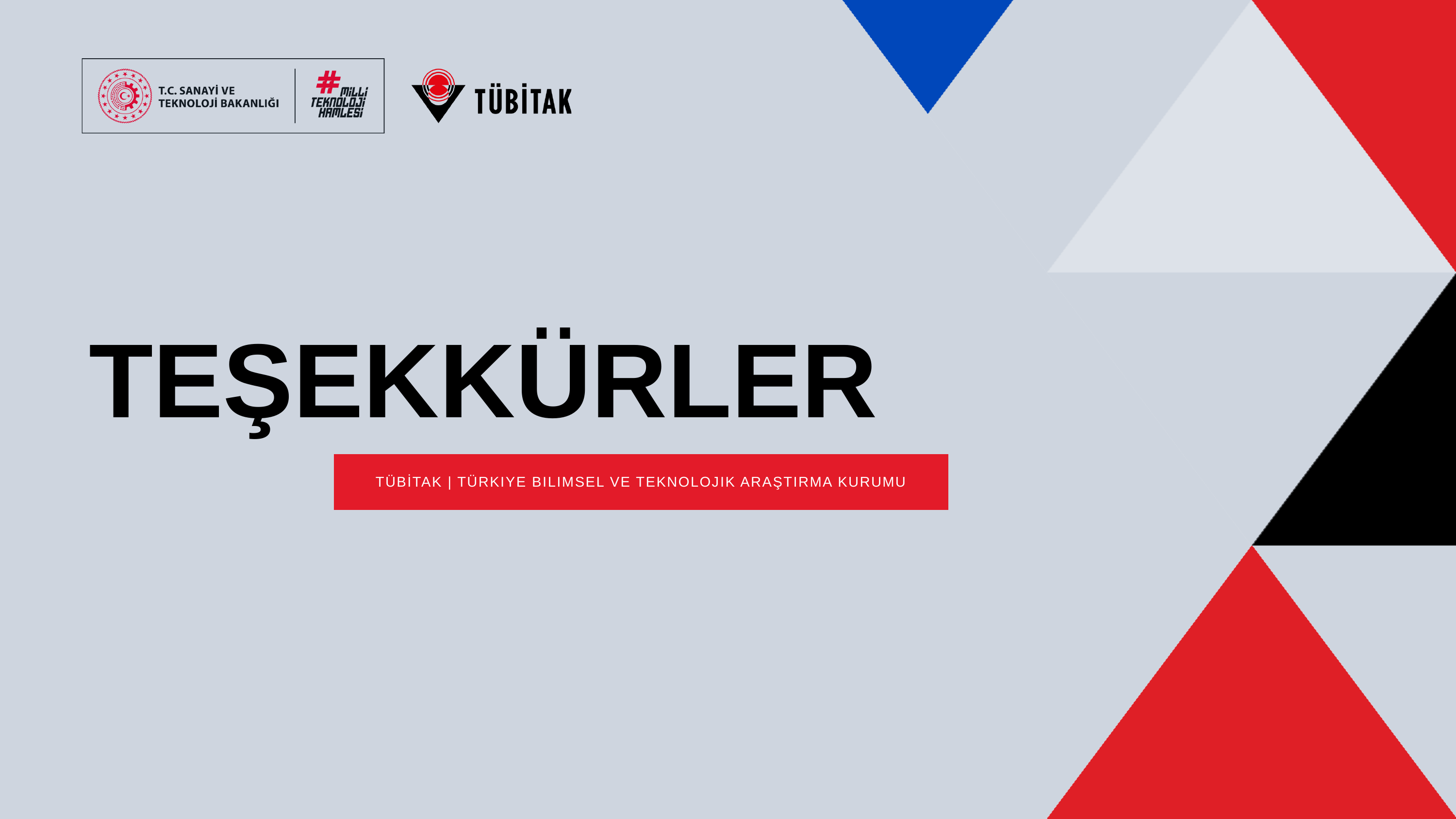

TEŞEKKÜRLER

TÜBİTAK | TÜRKIYE BILIMSEL VE TEKNOLOJIK ARAŞTIRMA KURUMU